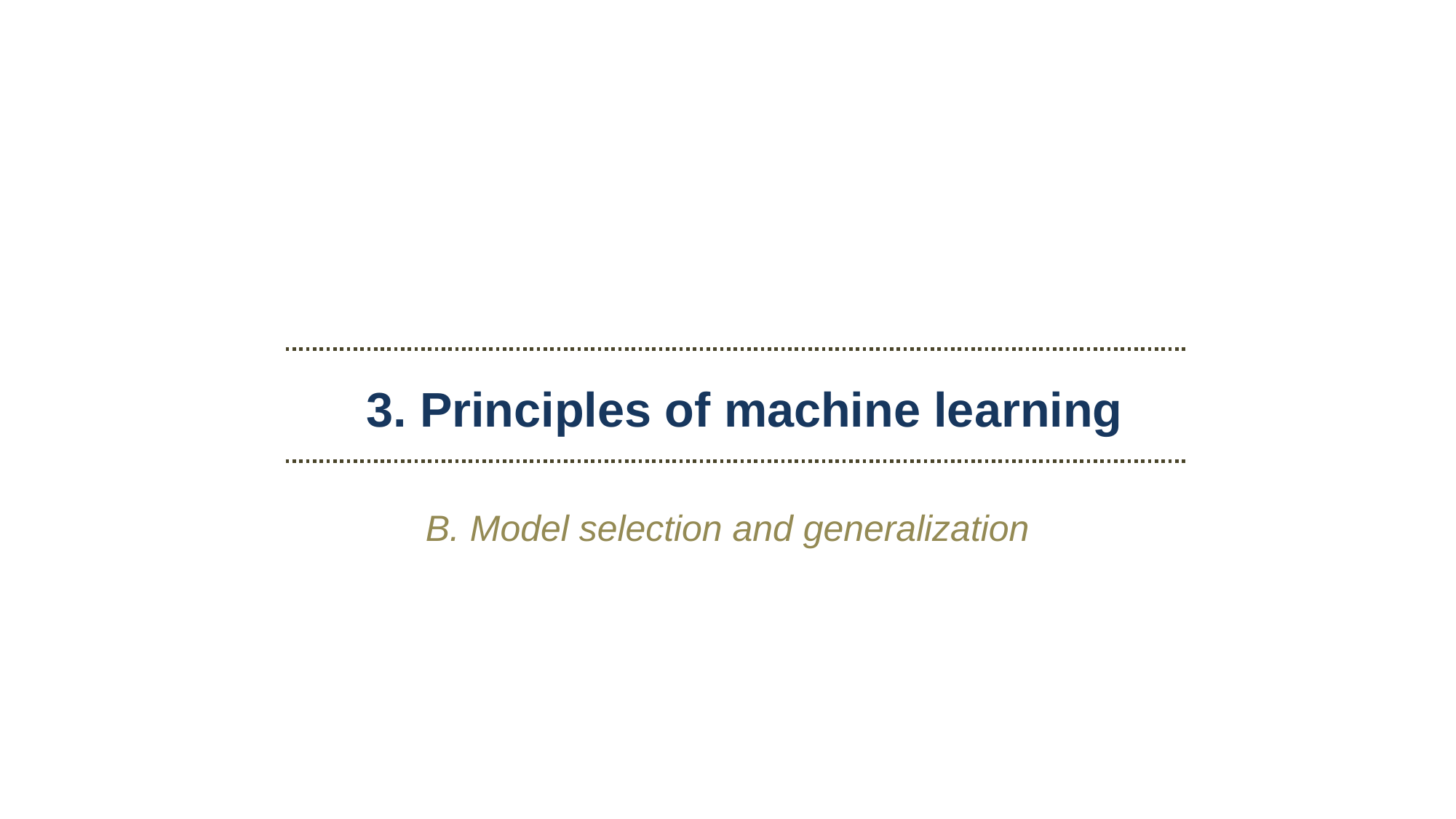

3. Principles of machine learning
B. Model selection and generalization